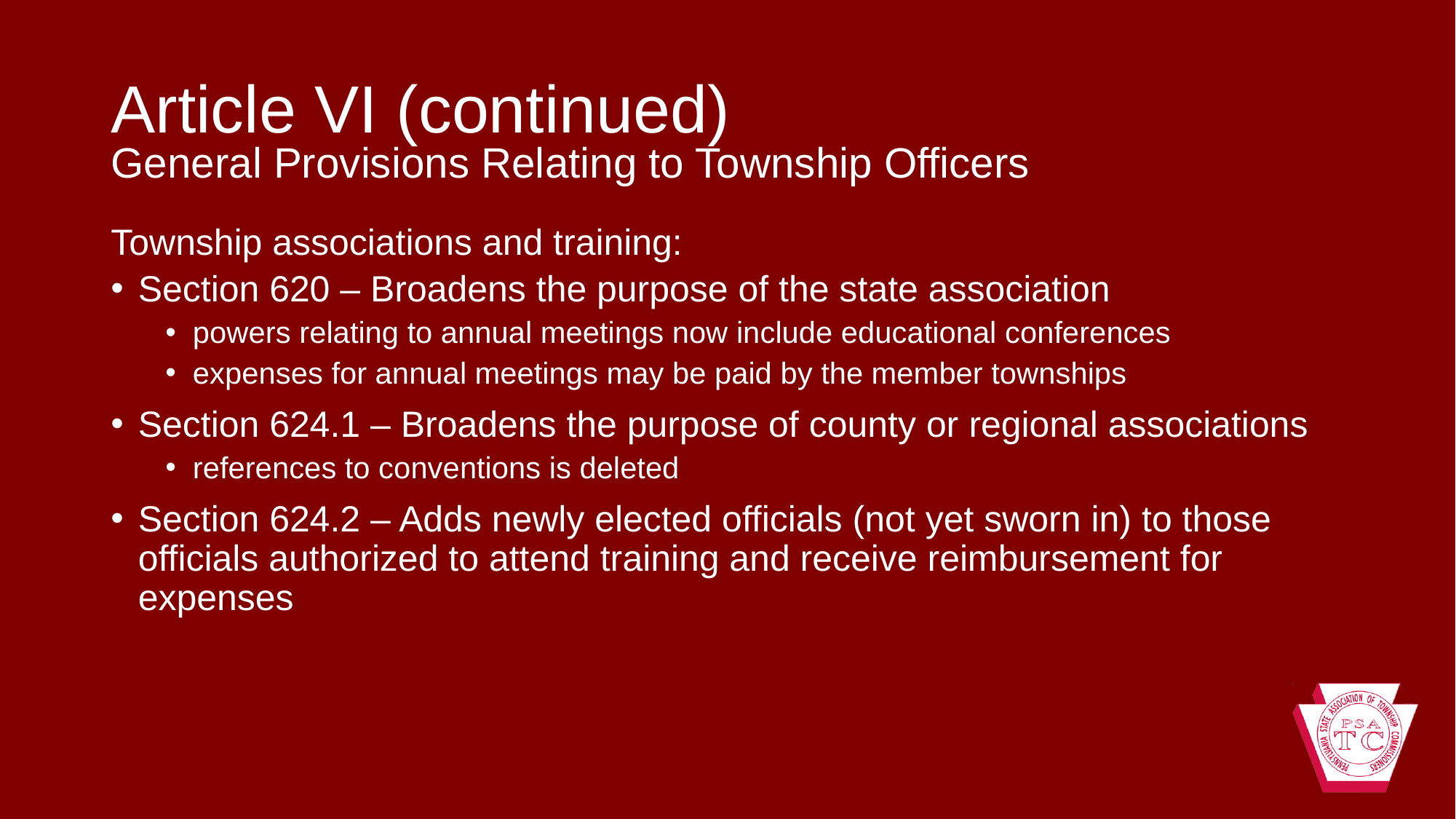

# Article VI (continued)
General Provisions Relating to Township Officers
Township associations and training:
Section 620 – Broadens the purpose of the state association
powers relating to annual meetings now include educational conferences
expenses for annual meetings may be paid by the member townships
Section 624.1 – Broadens the purpose of county or regional associations
references to conventions is deleted
Section 624.2 – Adds newly elected officials (not yet sworn in) to those officials authorized to attend training and receive reimbursement for expenses